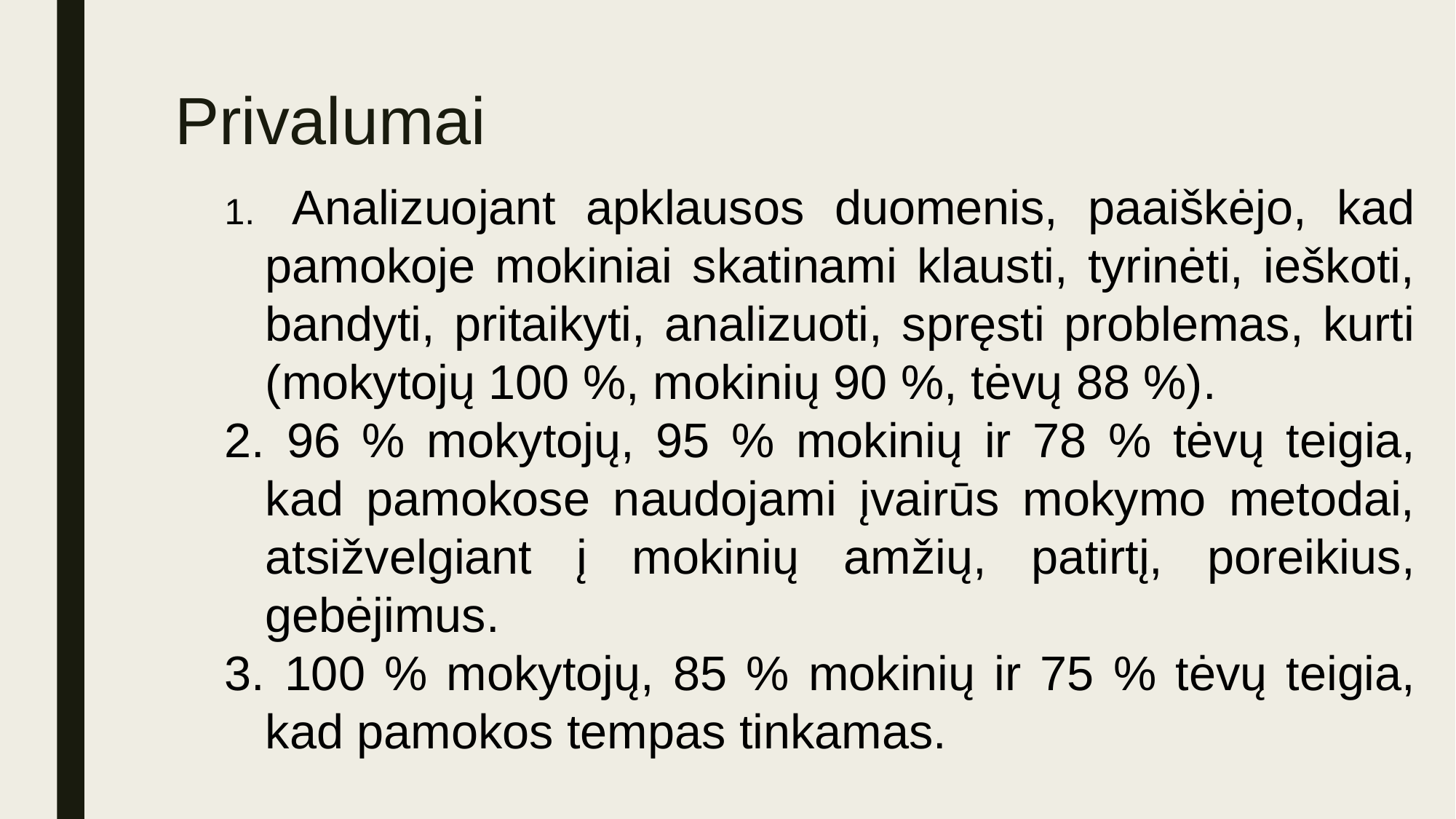

# Privalumai
 Analizuojant apklausos duomenis, paaiškėjo, kad pamokoje mokiniai skatinami klausti, tyrinėti, ieškoti, bandyti, pritaikyti, analizuoti, spręsti problemas, kurti (mokytojų 100 %, mokinių 90 %, tėvų 88 %).
 96 % mokytojų, 95 % mokinių ir 78 % tėvų teigia, kad pamokose naudojami įvairūs mokymo metodai, atsižvelgiant į mokinių amžių, patirtį, poreikius, gebėjimus.
 100 % mokytojų, 85 % mokinių ir 75 % tėvų teigia, kad pamokos tempas tinkamas.